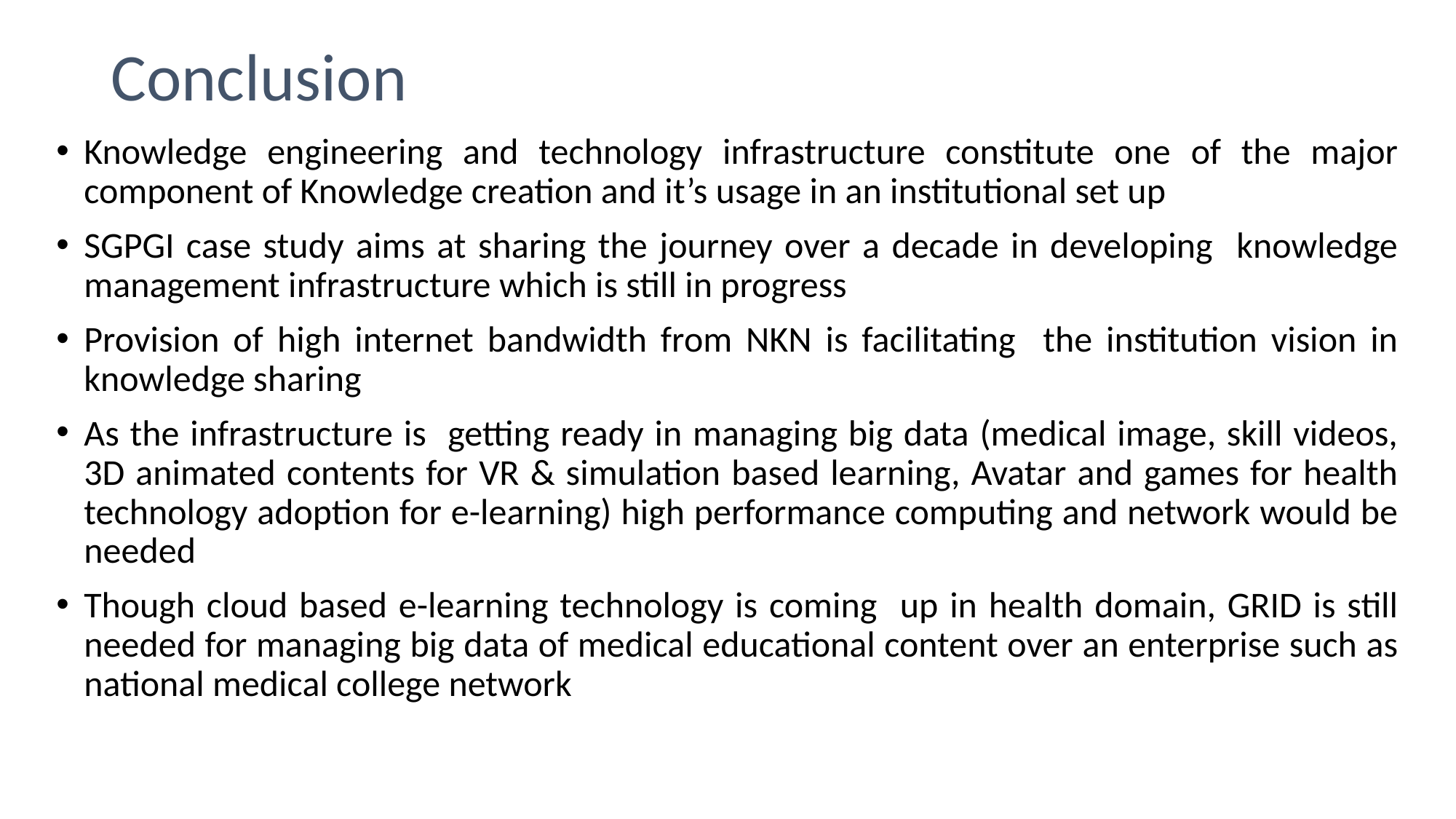

# Conclusion
Knowledge engineering and technology infrastructure constitute one of the major component of Knowledge creation and it’s usage in an institutional set up
SGPGI case study aims at sharing the journey over a decade in developing  knowledge management infrastructure which is still in progress
Provision of high internet bandwidth from NKN is facilitating  the institution vision in knowledge sharing
As the infrastructure is  getting ready in managing big data (medical image, skill videos, 3D animated contents for VR & simulation based learning, Avatar and games for health technology adoption for e-learning) high performance computing and network would be needed
Though cloud based e-learning technology is coming  up in health domain, GRID is still needed for managing big data of medical educational content over an enterprise such as national medical college network